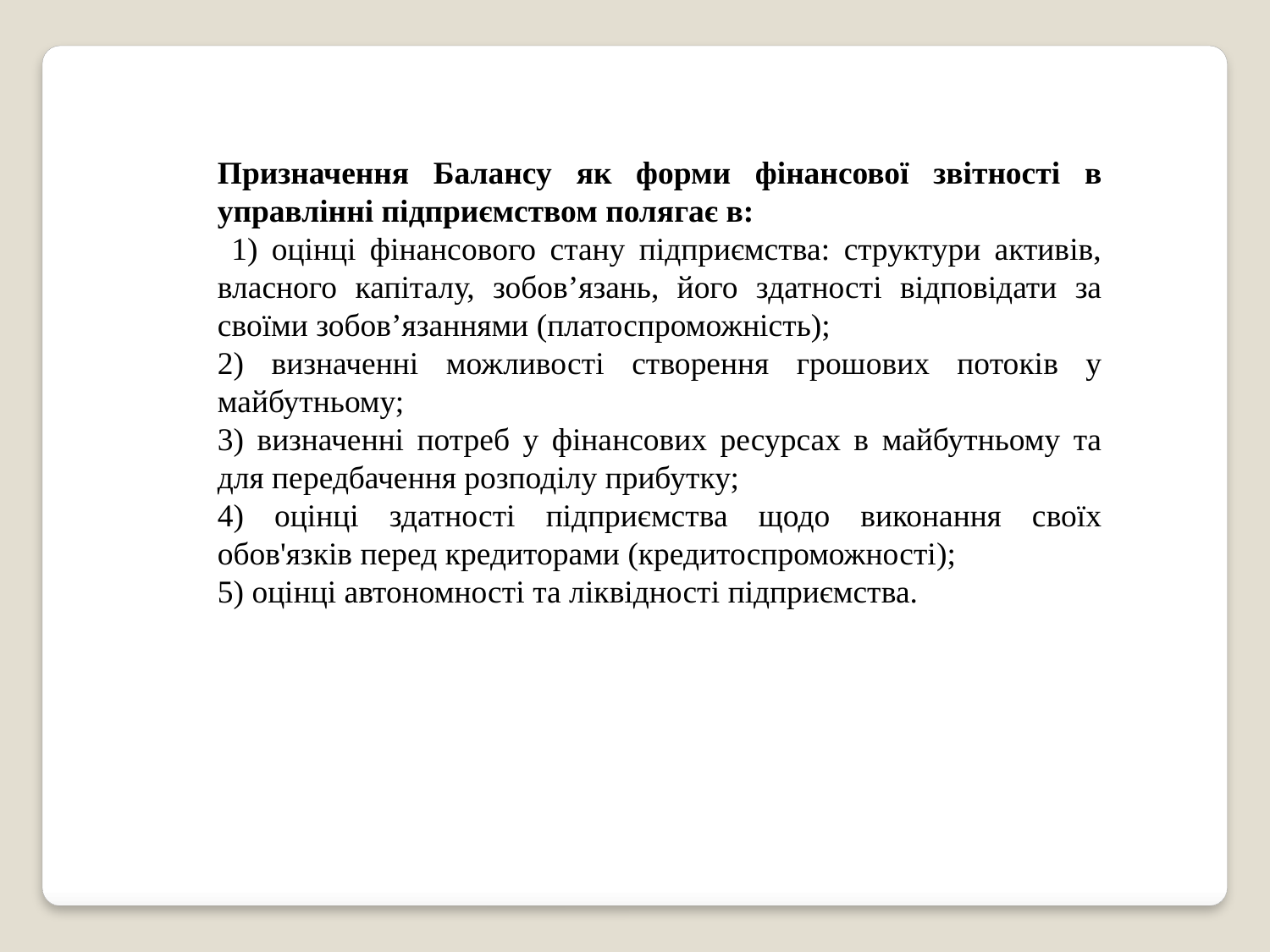

Призначення Балансу як форми фінансової звітності в управлінні підприємством полягає в:
 1) оцінці фінансового стану підприємства: структури активів, власного капіталу, зобов’язань, його здатності відповідати за своїми зобов’язаннями (платоспроможність);
2) визначенні можливості створення грошових потоків у майбутньому;
3) визначенні потреб у фінансових ресурсах в майбутньому та для передбачення розподілу прибутку;
4) оцінці здатності підприємства щодо виконання своїх обов'язків перед кредиторами (кредитоспроможності);
5) оцінці автономності та ліквідності підприємства.